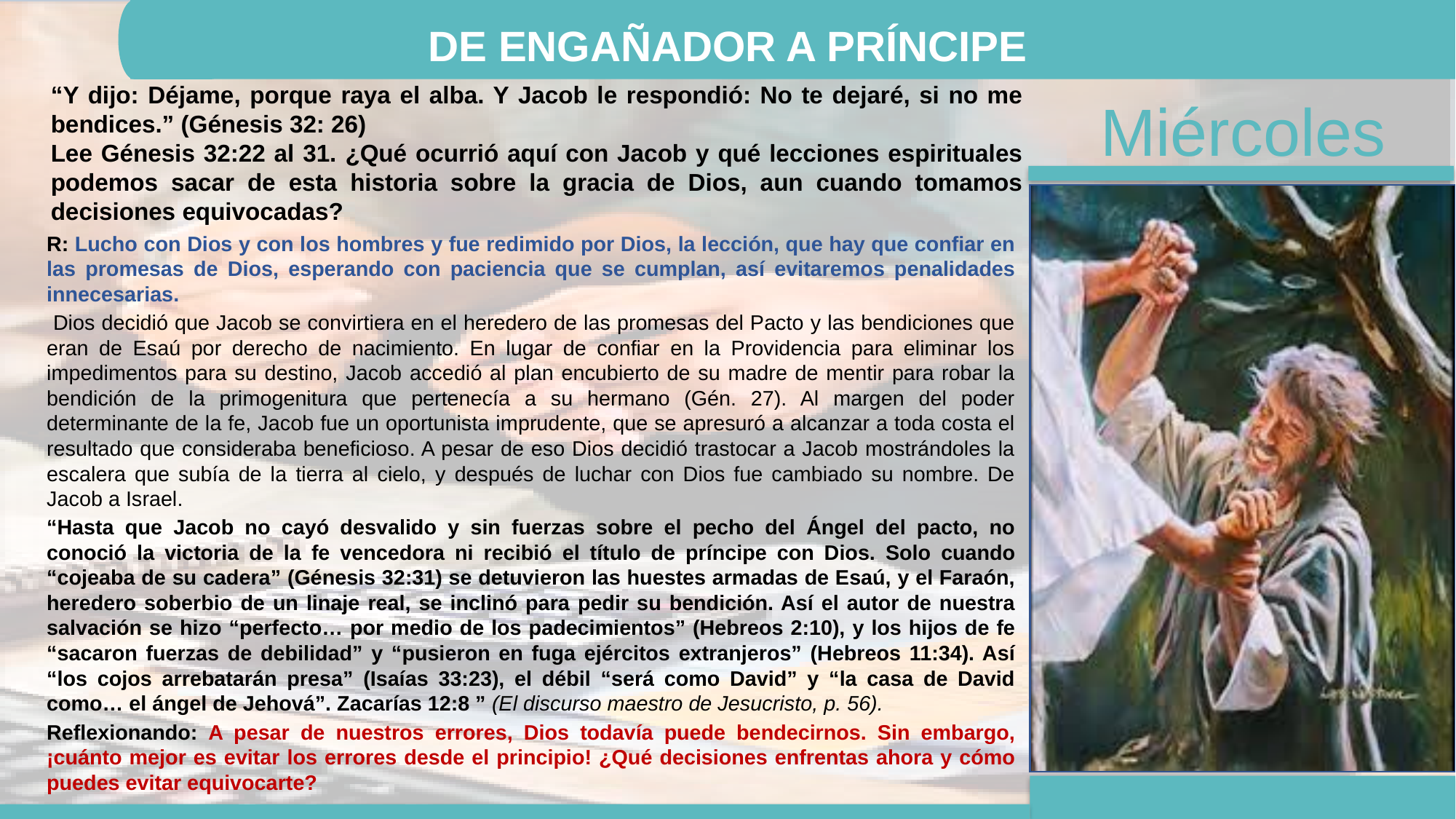

DE ENGAÑADOR A PRÍNCIPE
“Y dijo: Déjame, porque raya el alba. Y Jacob le respondió: No te dejaré, si no me bendices.” (Génesis 32: 26)
Lee Génesis 32:22 al 31. ¿Qué ocurrió aquí con Jacob y qué lecciones espirituales podemos sacar de esta historia sobre la gracia de Dios, aun cuando tomamos decisiones equivocadas?

R: Lucho con Dios y con los hombres y fue redimido por Dios, la lección, que hay que confiar en las promesas de Dios, esperando con paciencia que se cumplan, así evitaremos penalidades innecesarias.
 Dios decidió que Jacob se convirtiera en el heredero de las promesas del Pacto y las bendiciones que eran de Esaú por derecho de nacimiento. En lugar de confiar en la Providencia para eliminar los impedimentos para su destino, Jacob accedió al plan encubierto de su madre de mentir para robar la bendición de la primogenitura que pertenecía a su hermano (Gén. 27). Al margen del poder determinante de la fe, Jacob fue un oportunista imprudente, que se apresuró a alcanzar a toda costa el resultado que consideraba beneficioso. A pesar de eso Dios decidió trastocar a Jacob mostrándoles la escalera que subía de la tierra al cielo, y después de luchar con Dios fue cambiado su nombre. De Jacob a Israel.
“Hasta que Jacob no cayó desvalido y sin fuerzas sobre el pecho del Ángel del pacto, no conoció la victoria de la fe vencedora ni recibió el título de príncipe con Dios. Solo cuando “cojeaba de su cadera” (Génesis 32:31) se detuvieron las huestes armadas de Esaú, y el Faraón, heredero soberbio de un linaje real, se inclinó para pedir su bendición. Así el autor de nuestra salvación se hizo “perfecto… por medio de los padecimientos” (Hebreos 2:10), y los hijos de fe “sacaron fuerzas de debilidad” y “pusieron en fuga ejércitos extranjeros” (Hebreos 11:34). Así “los cojos arrebatarán presa” (Isaías 33:23), el débil “será como David” y “la casa de David como… el ángel de Jehová”. Zacarías 12:8 ” (El discurso maestro de Jesucristo, p. 56).
Reflexionando: A pesar de nuestros errores, Dios todavía puede bendecirnos. Sin embargo, ¡cuánto mejor es evitar los errores desde el principio! ¿Qué decisiones enfrentas ahora y cómo puedes evitar equivocarte?